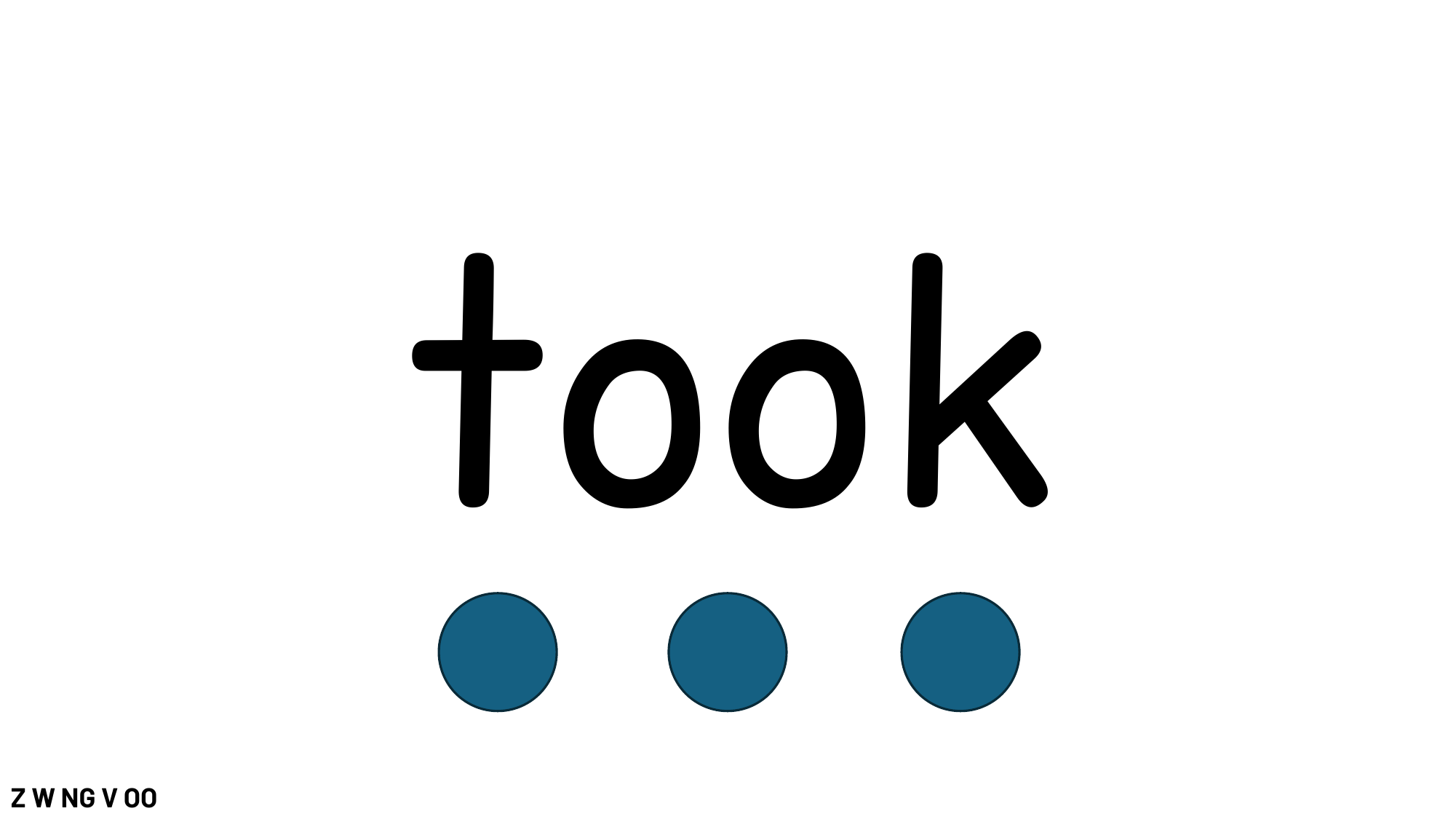

# took

Z W NG V OO